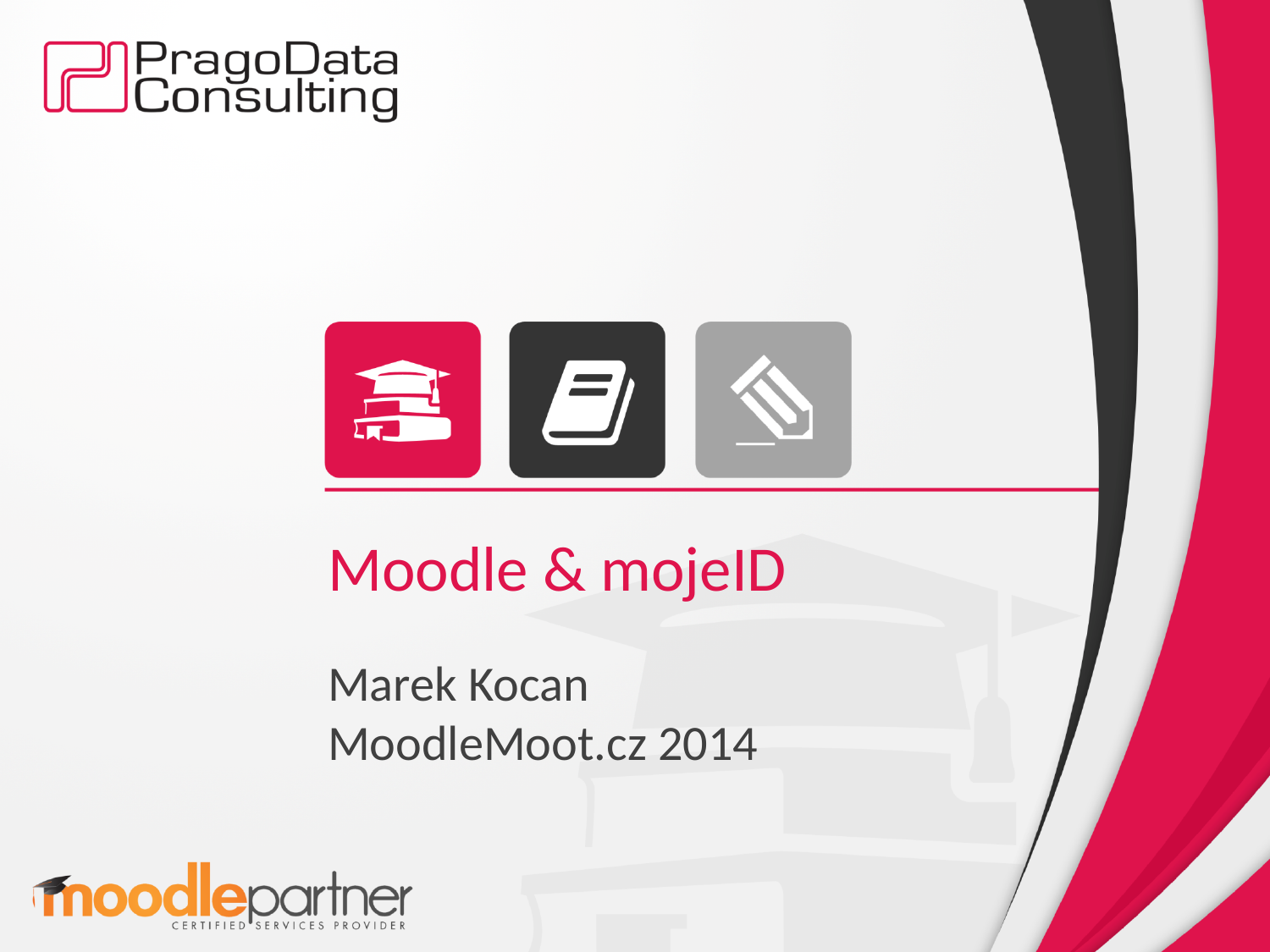

# Moodle & mojeID
Marek Kocan
MoodleMoot.cz 2014